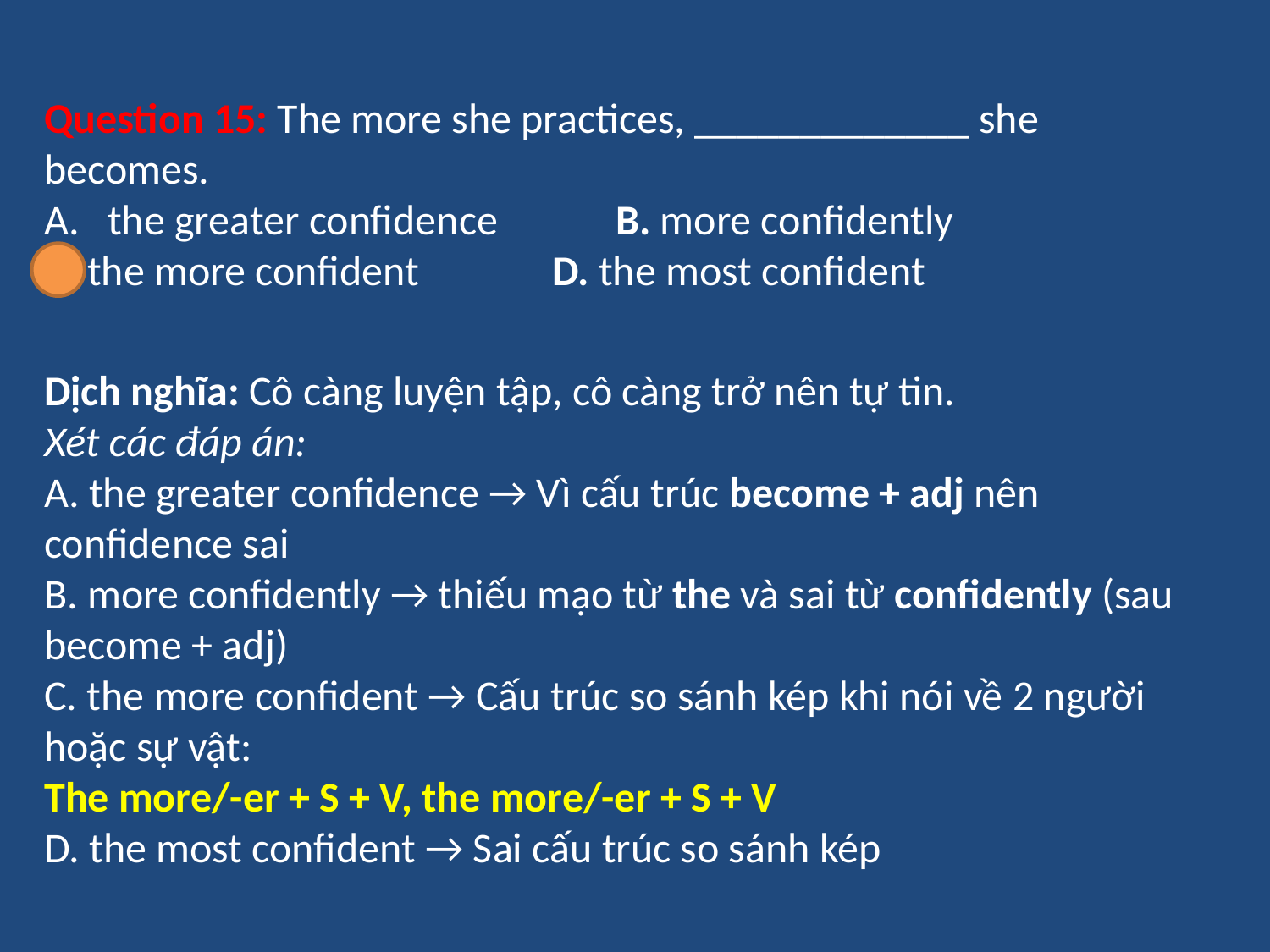

Question 15: The more she practices, _____________ she becomes.
the greater confidence	B. more confidently
C. the more confident		D. the most confident

Dịch nghĩa: Cô càng luyện tập, cô càng trở nên tự tin.
Xét các đáp án:
A. the greater confidence → Vì cấu trúc become + adj nên confidence sai
B. more confidently → thiếu mạo từ the và sai từ confidently (sau become + adj)
C. the more confident → Cấu trúc so sánh kép khi nói về 2 người hoặc sự vật:
The more/-er + S + V, the more/-er + S + V
D. the most confident → Sai cấu trúc so sánh kép